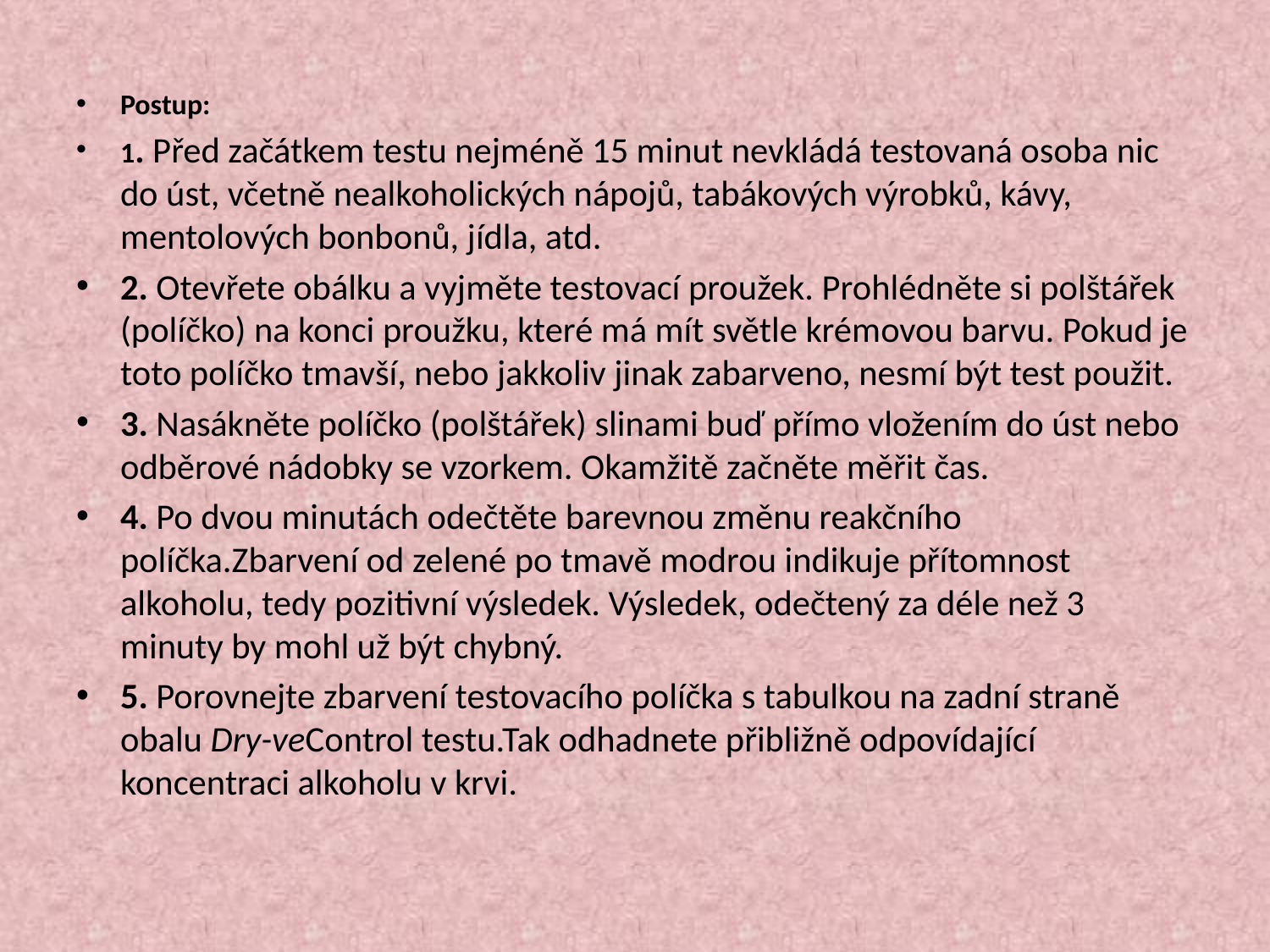

Postup:
1. Před začátkem testu nejméně 15 minut nevkládá testovaná osoba nic do úst, včetně nealkoholických nápojů, tabákových výrobků, kávy, mentolových bonbonů, jídla, atd.
2. Otevřete obálku a vyjměte testovací proužek. Prohlédněte si polštářek (políčko) na konci proužku, které má mít světle krémovou barvu. Pokud je toto políčko tmavší, nebo jakkoliv jinak zabarveno, nesmí být test použit.
3. Nasákněte políčko (polštářek) slinami buď přímo vložením do úst nebo odběrové nádobky se vzorkem. Okamžitě začněte měřit čas.
4. Po dvou minutách odečtěte barevnou změnu reakčního políčka.Zbarvení od zelené po tmavě modrou indikuje přítomnost alkoholu, tedy pozitivní výsledek. Výsledek, odečtený za déle než 3 minuty by mohl už být chybný.
5. Porovnejte zbarvení testovacího políčka s tabulkou na zadní straně obalu Dry-veControl testu.Tak odhadnete přibližně odpovídající koncentraci alkoholu v krvi.